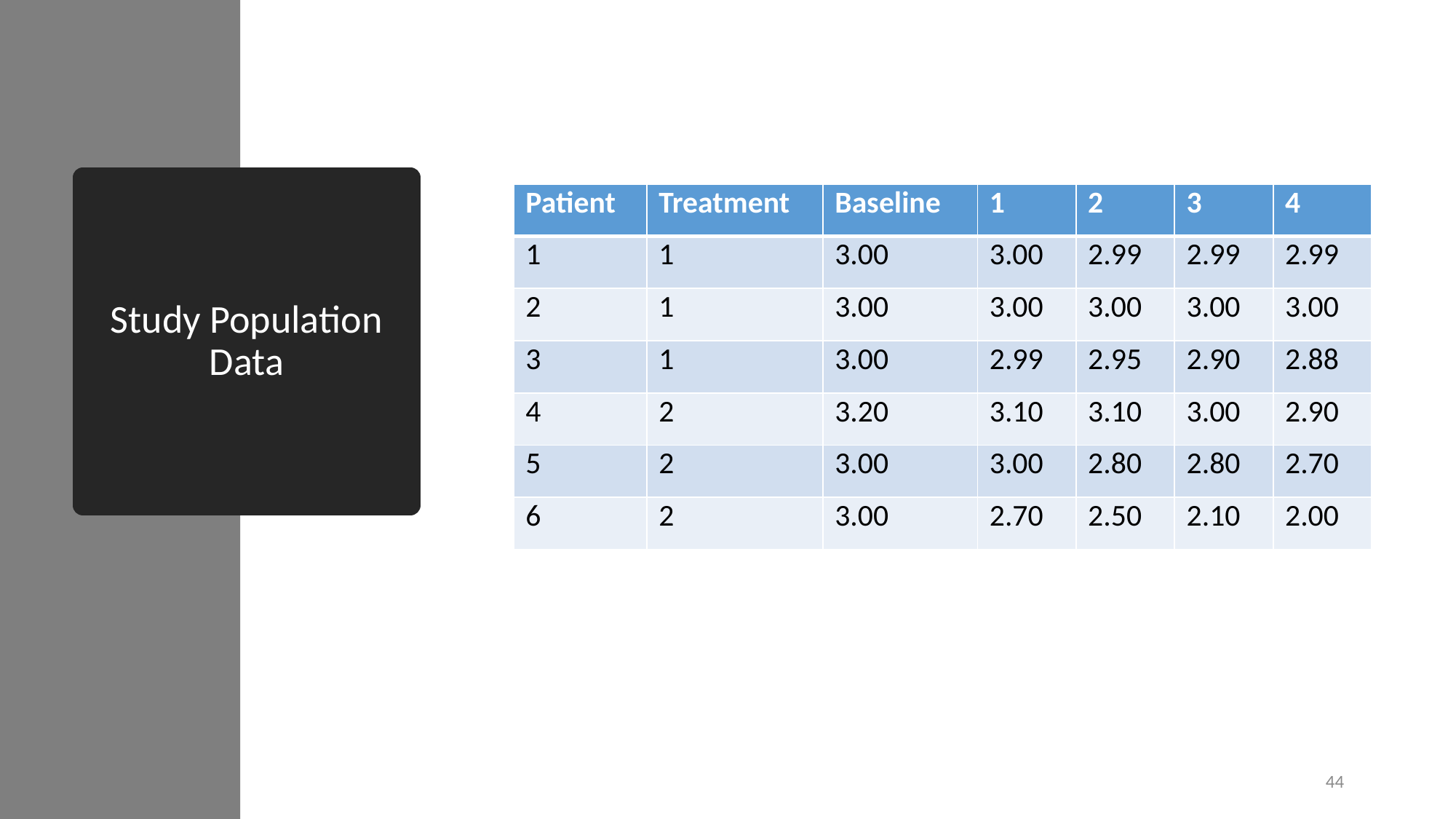

# Study Population Data
| Patient | Treatment | Baseline | 1 | 2 | 3 | 4 |
| --- | --- | --- | --- | --- | --- | --- |
| 1 | 1 | 3.00 | 3.00 | 2.99 | 2.99 | 2.99 |
| 2 | 1 | 3.00 | 3.00 | 3.00 | 3.00 | 3.00 |
| 3 | 1 | 3.00 | 2.99 | 2.95 | 2.90 | 2.88 |
| 4 | 2 | 3.20 | 3.10 | 3.10 | 3.00 | 2.90 |
| 5 | 2 | 3.00 | 3.00 | 2.80 | 2.80 | 2.70 |
| 6 | 2 | 3.00 | 2.70 | 2.50 | 2.10 | 2.00 |
44